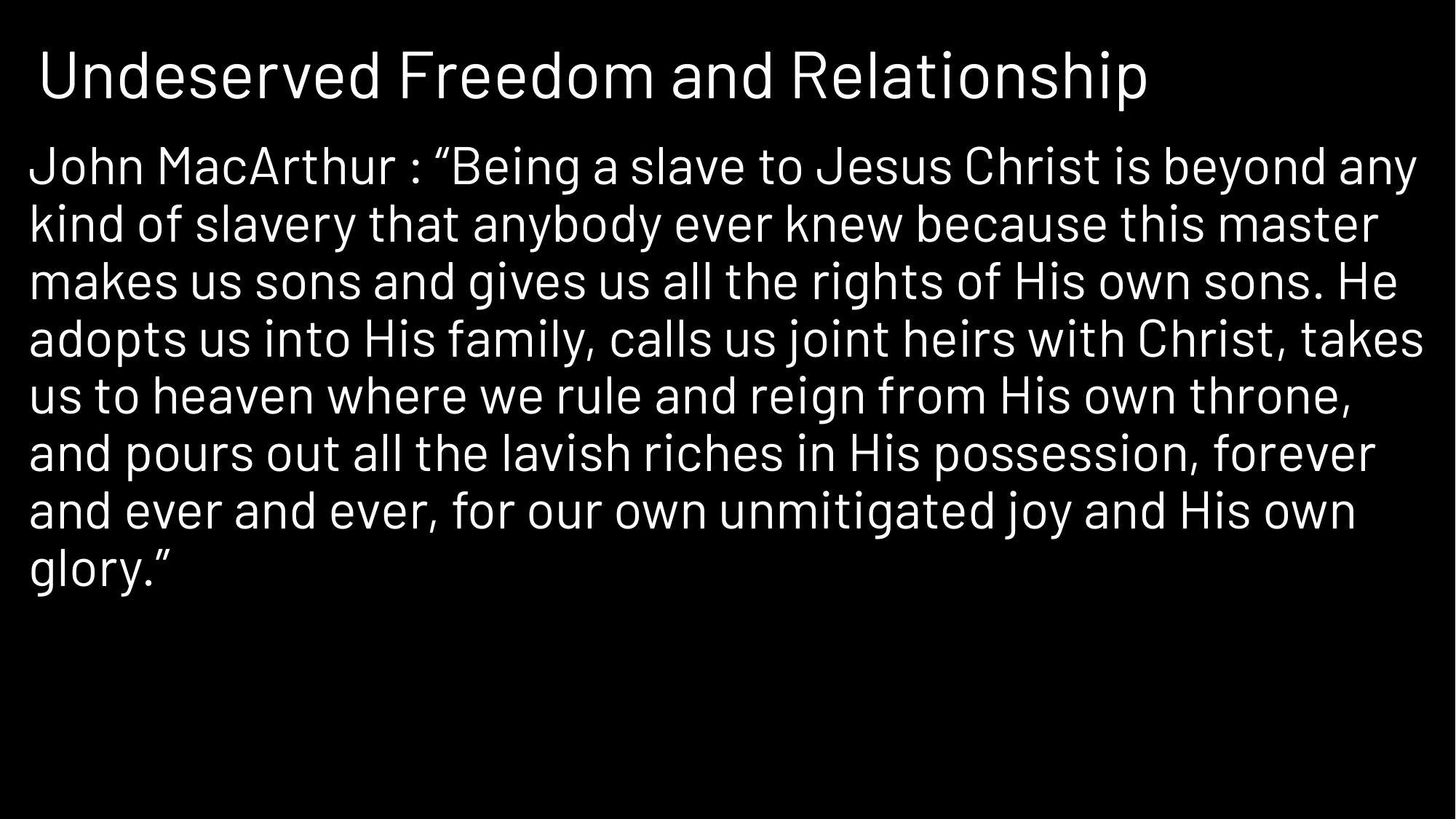

# Undeserved Freedom and Relationship
John MacArthur : “Being a slave to Jesus Christ is beyond any kind of slavery that anybody ever knew because this master makes us sons and gives us all the rights of His own sons. He adopts us into His family, calls us joint heirs with Christ, takes us to heaven where we rule and reign from His own throne, and pours out all the lavish riches in His possession, forever and ever and ever, for our own unmitigated joy and His own glory.”